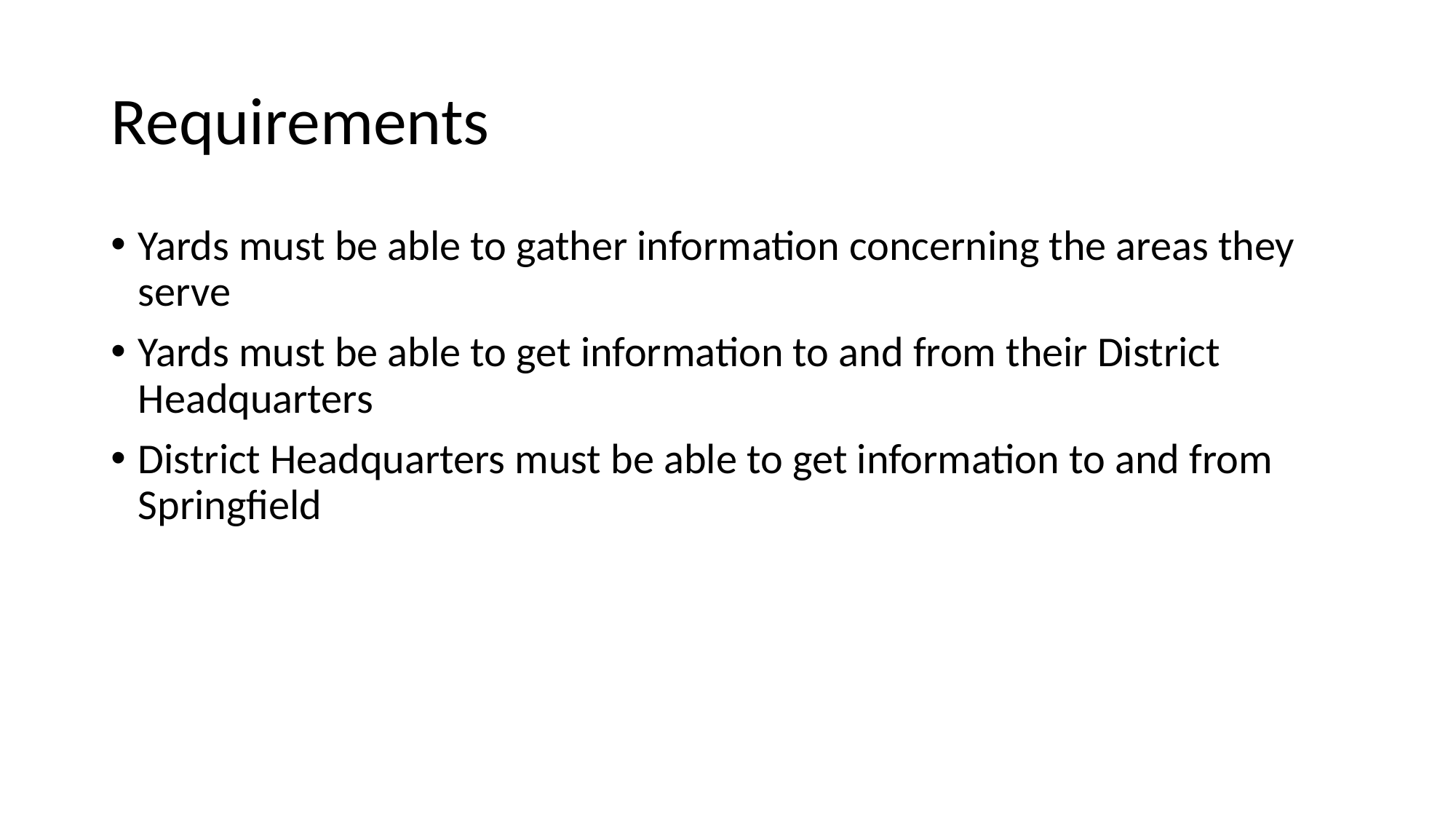

# Requirements
Yards must be able to gather information concerning the areas they serve
Yards must be able to get information to and from their District Headquarters
District Headquarters must be able to get information to and from Springfield